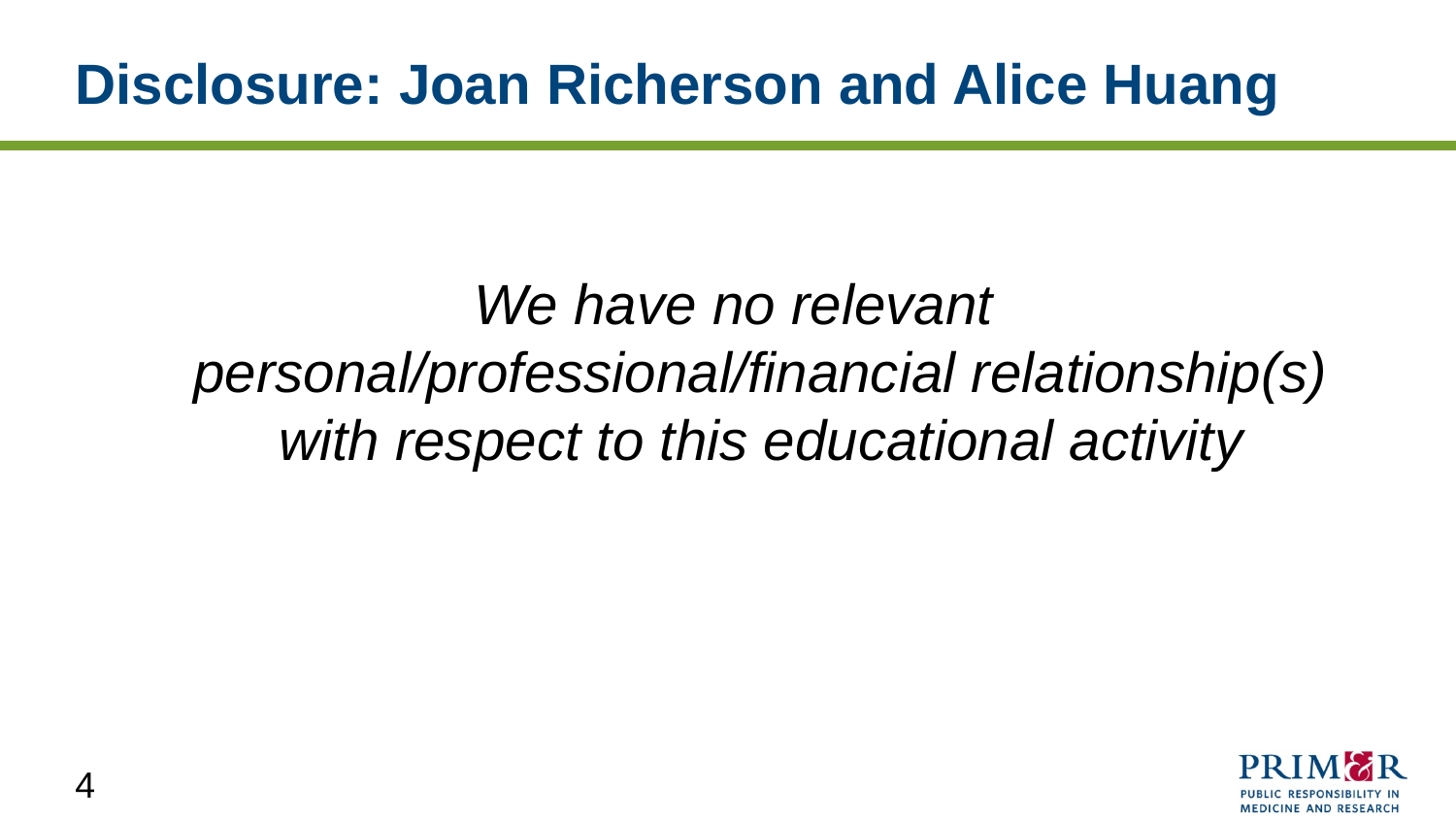

# Disclosure: Joan Richerson and Alice Huang

We have no relevant personal/professional/financial relationship(s) with respect to this educational activity